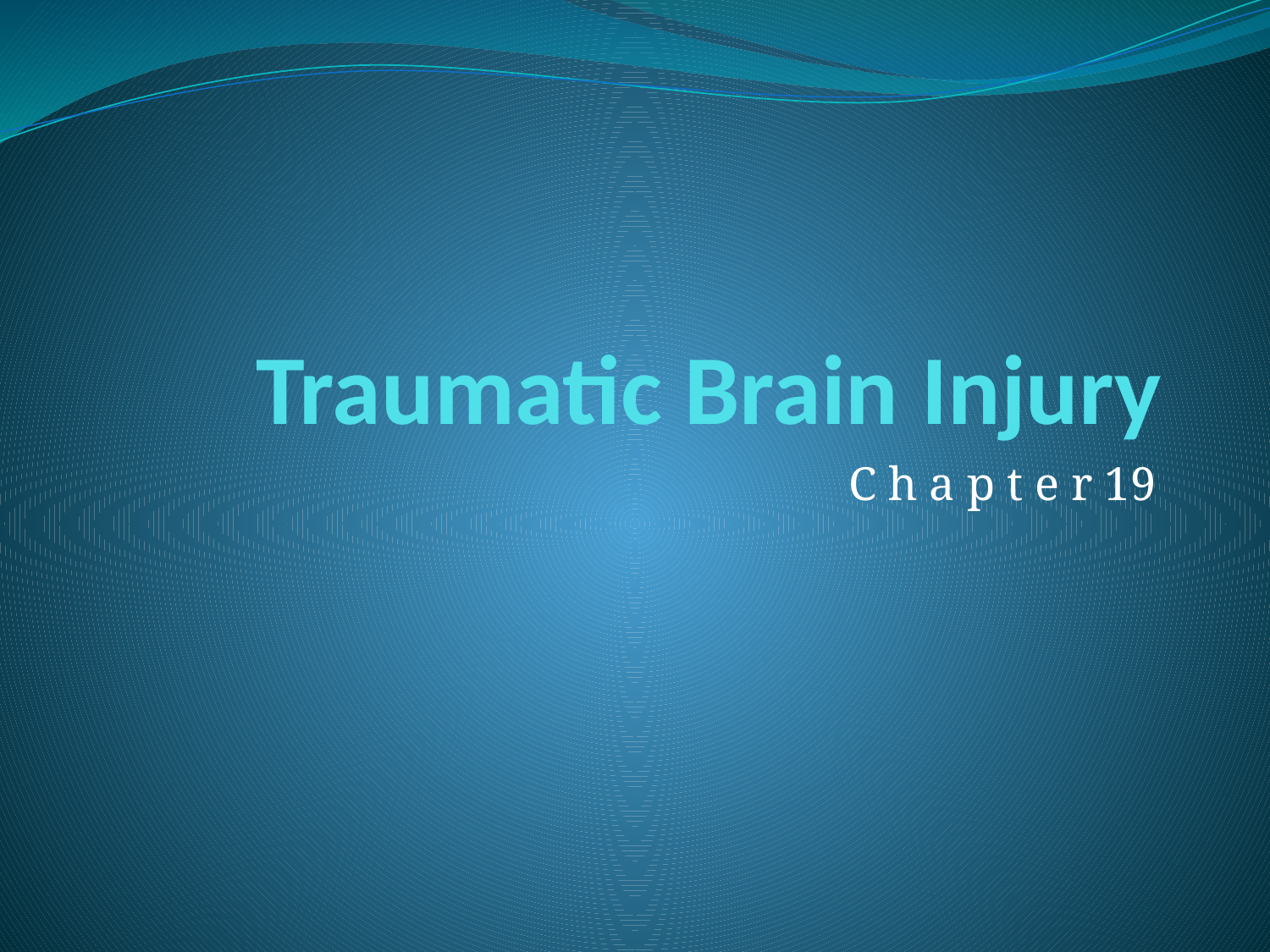

# Traumatic Brain Injury
C h a p t e r 19